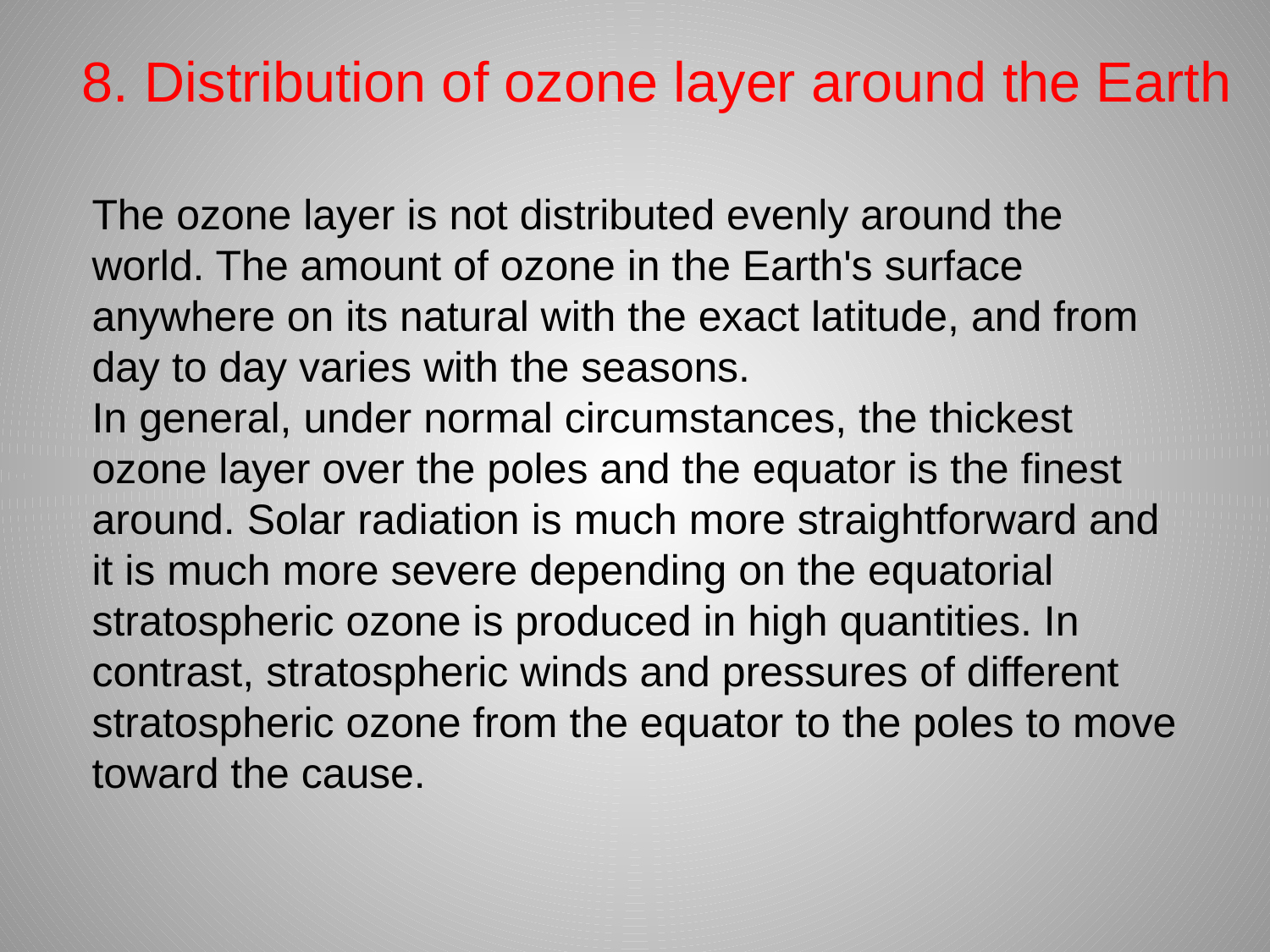

8. Distribution of ozone layer around the Earth
The ozone layer is not distributed evenly around the world. The amount of ozone in the Earth's surface anywhere on its natural with the exact latitude, and from day to day varies with the seasons.
In general, under normal circumstances, the thickest ozone layer over the poles and the equator is the finest around. Solar radiation is much more straightforward and it is much more severe depending on the equatorial stratospheric ozone is produced in high quantities. In contrast, stratospheric winds and pressures of different stratospheric ozone from the equator to the poles to move toward the cause.